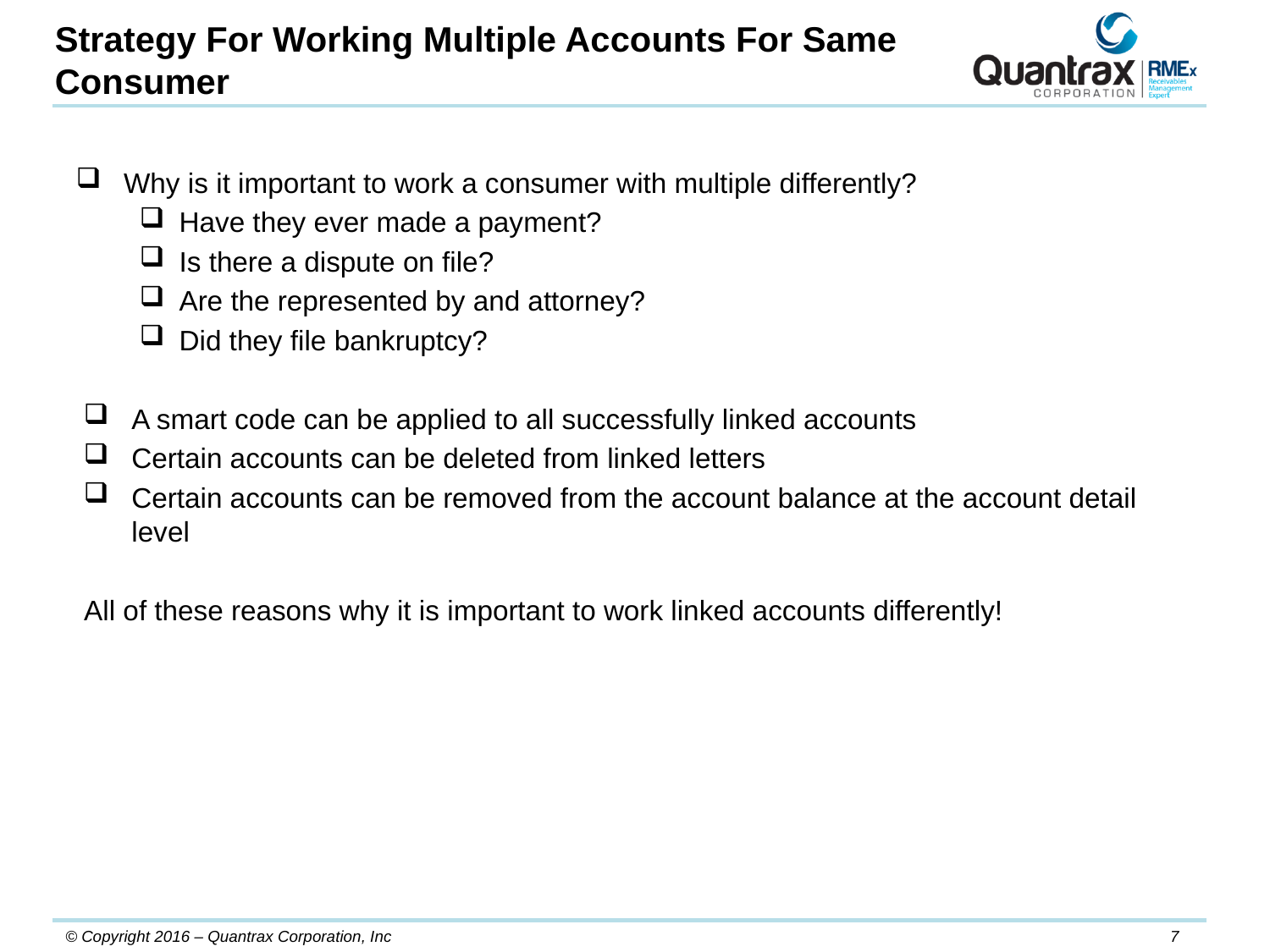

Strategy For Working Multiple Accounts For Same Consumer
Why is it important to work a consumer with multiple differently?
Have they ever made a payment?
Is there a dispute on file?
Are the represented by and attorney?
Did they file bankruptcy?

A smart code can be applied to all successfully linked accounts
Certain accounts can be deleted from linked letters
Certain accounts can be removed from the account balance at the account detail level

All of these reasons why it is important to work linked accounts differently!